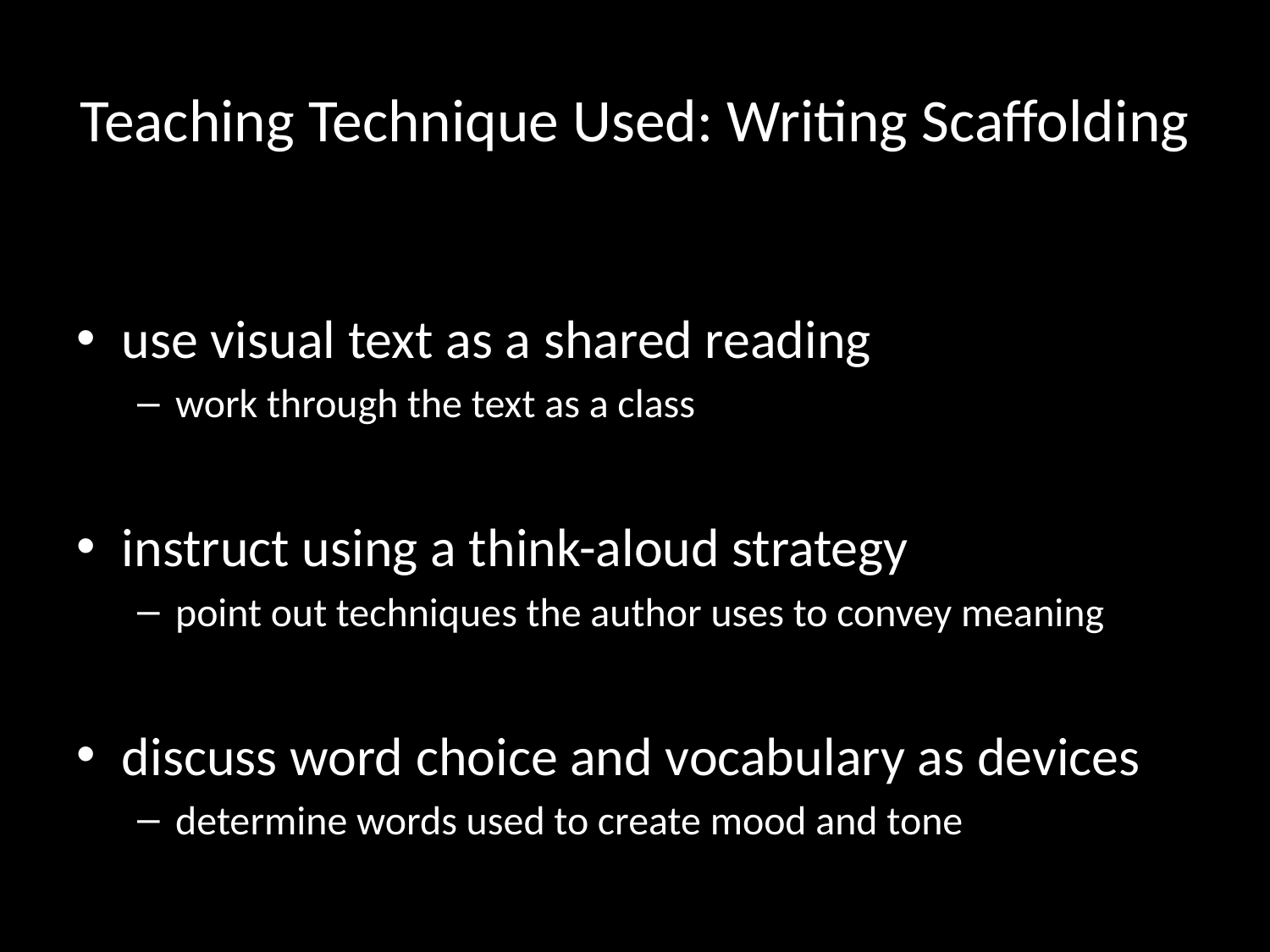

# Teaching Technique Used: Writing Scaffolding

use visual text as a shared reading
work through the text as a class

instruct using a think-aloud strategy
point out techniques the author uses to convey meaning

discuss word choice and vocabulary as devices
determine words used to create mood and tone